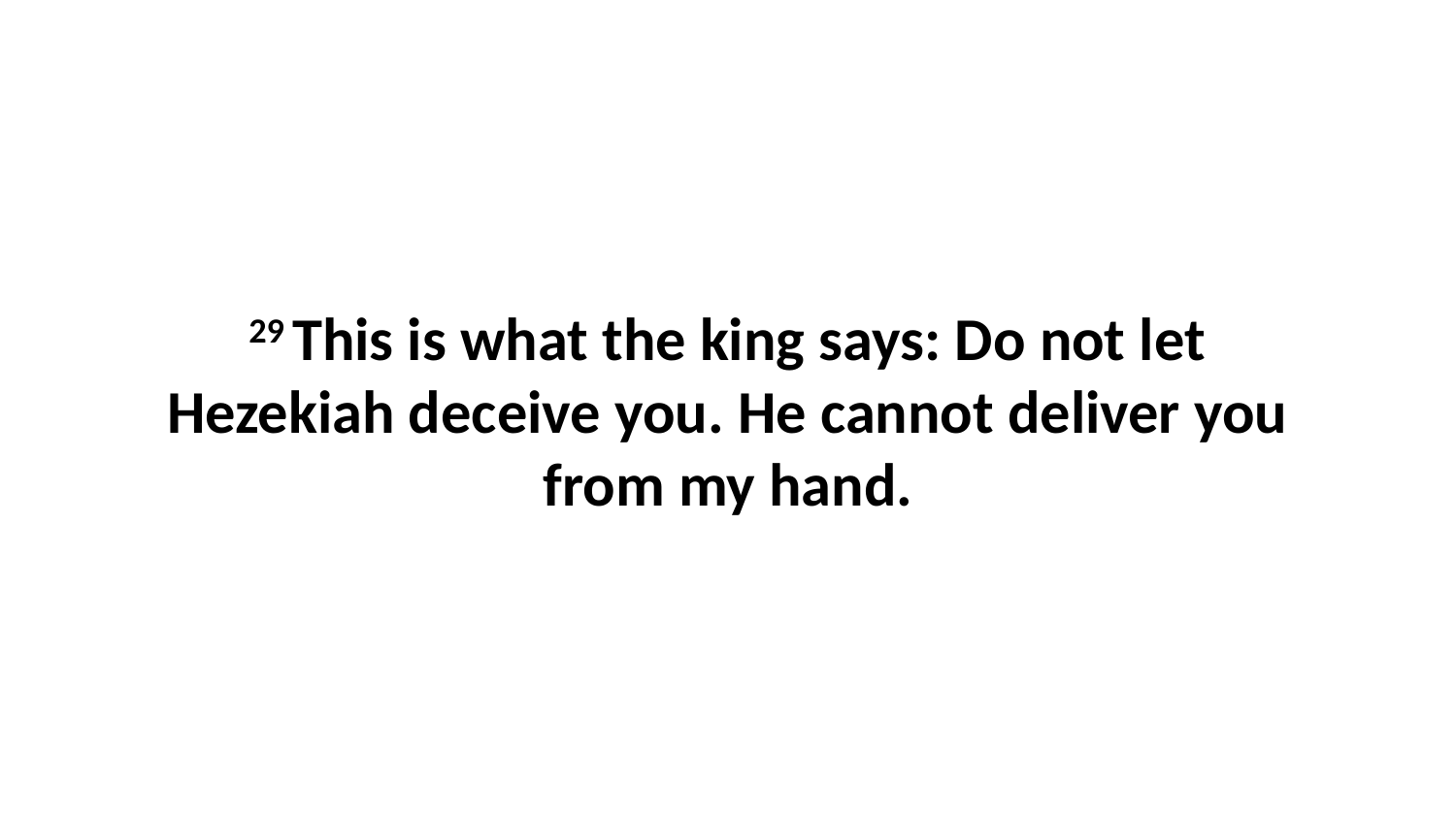

29 This is what the king says: Do not let Hezekiah deceive you. He cannot deliver you from my hand.